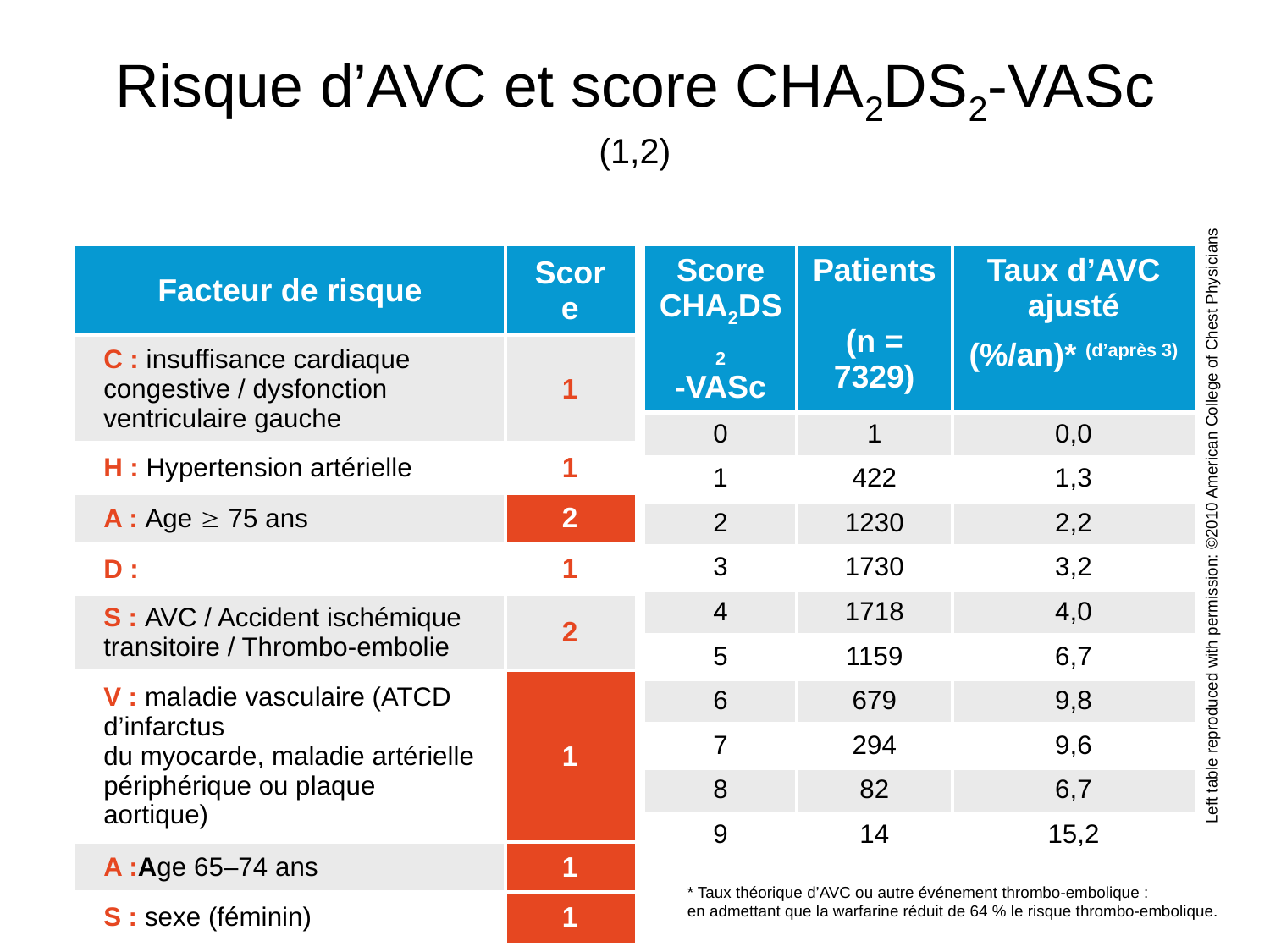

Risque d’AVC et score CHA2DS2-VASc (1,2)
| Facteur de risque | Score |
| --- | --- |
| C : insuffisance cardiaque congestive / dysfonction ventriculaire gauche | 1 |
| H : Hypertension artérielle | 1 |
| A : Age ≥ 75 ans | 2 |
| D : diabète | 1 |
| S : AVC / Accident ischémique transitoire / Thrombo-embolie | 2 |
| V : maladie vasculaire (ATCD d’infarctus du myocarde, maladie artérielle périphérique ou plaque aortique) | 1 |
| A :Age 65–74 ans | 1 |
| S : sexe (féminin) | 1 |
| Score CHA2DS2 -VASc | Patients (n = 7329) | Taux d’AVC ajusté (%/an)\* (d’après 3) |
| --- | --- | --- |
| 0 | 1 | 0,0 |
| 1 | 422 | 1,3 |
| 2 | 1230 | 2,2 |
| 3 | 1730 | 3,2 |
| 4 | 1718 | 4,0 |
| 5 | 1159 | 6,7 |
| 6 | 679 | 9,8 |
| 7 | 294 | 9,6 |
| 8 | 82 | 6,7 |
| 9 | 14 | 15,2 |
Left table reproduced with permission: ©2010 American College of Chest Physicians
* Taux théorique d’AVC ou autre événement thrombo-embolique :
en admettant que la warfarine réduit de 64 % le risque thrombo-embolique.
25